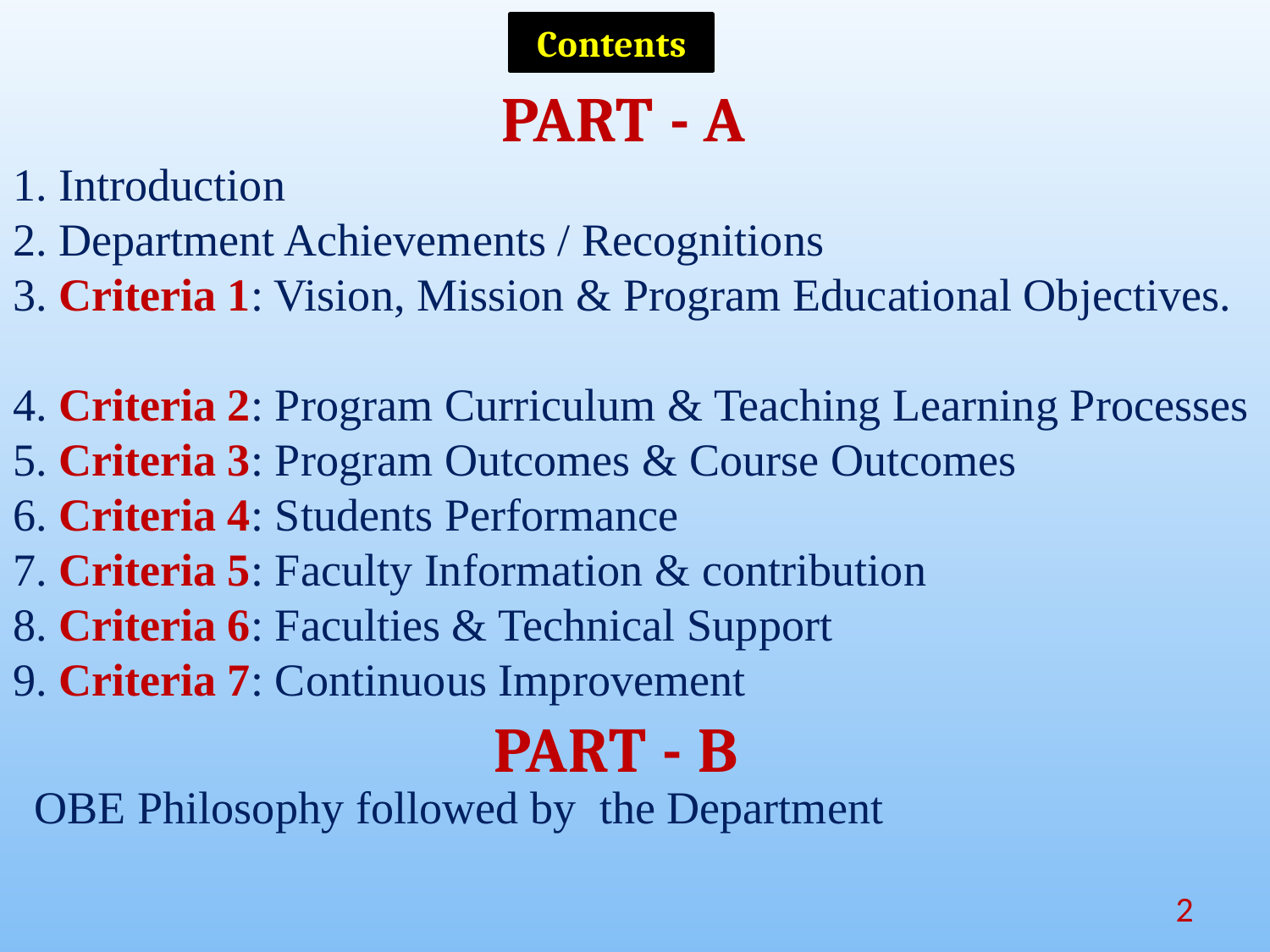

Contents

PART - A
1. Introduction
2. Department Achievements / Recognitions
3. Criteria 1: Vision, Mission & Program Educational Objectives.
4. Criteria 2: Program Curriculum & Teaching Learning Processes
5. Criteria 3: Program Outcomes & Course Outcomes
6. Criteria 4: Students Performance
7. Criteria 5: Faculty Information & contribution
8. Criteria 6: Faculties & Technical Support
9. Criteria 7: Continuous Improvement

PART - B
  OBE Philosophy followed by  the Department
2